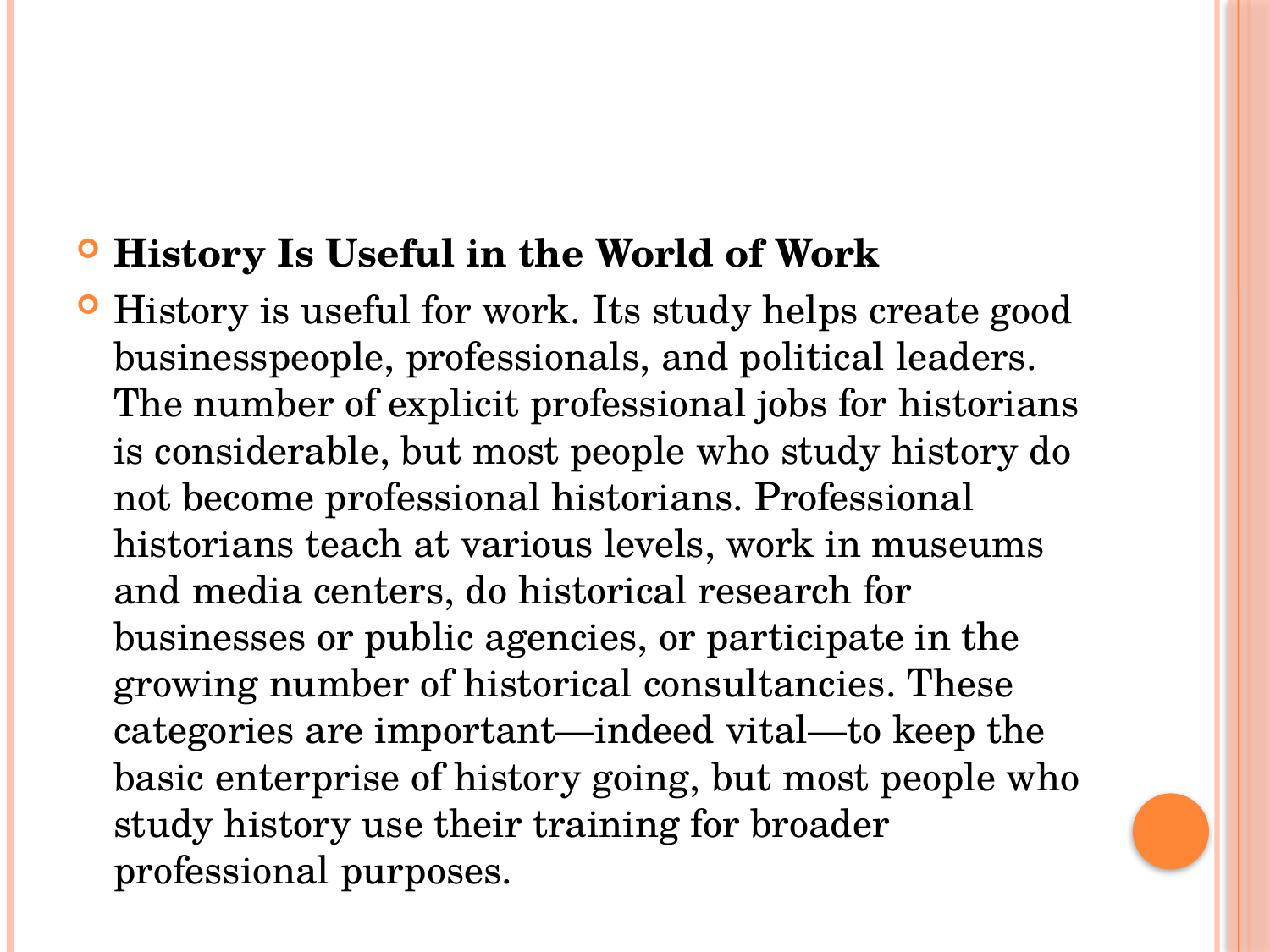

#
History Is Useful in the World of Work
History is useful for work. Its study helps create good businesspeople, professionals, and political leaders. The number of explicit professional jobs for historians is considerable, but most people who study history do not become professional historians. Professional historians teach at various levels, work in museums and media centers, do historical research for businesses or public agencies, or participate in the growing number of historical consultancies. These categories are important—indeed vital—to keep the basic enterprise of history going, but most people who study history use their training for broader professional purposes.